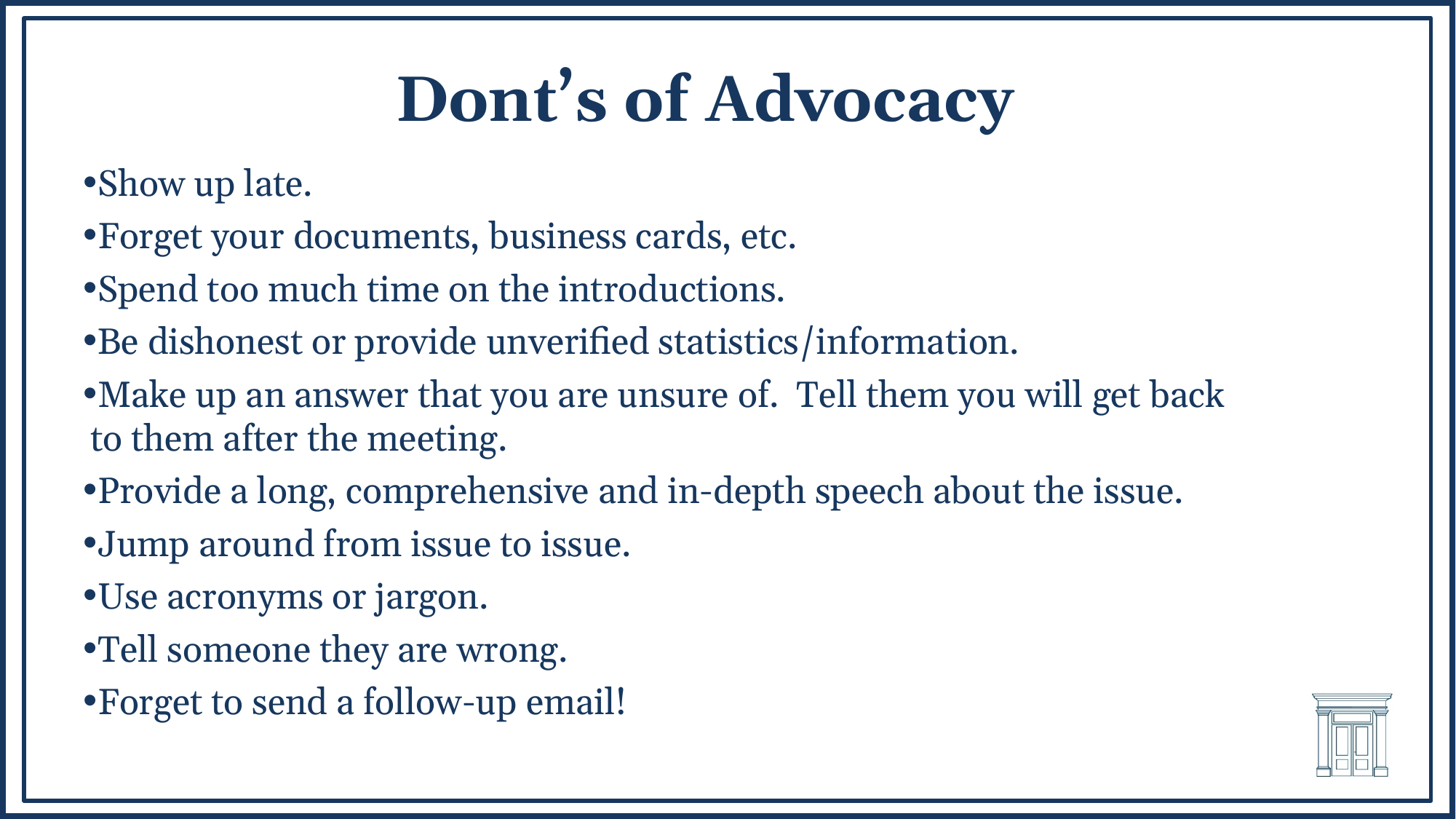

# Dont’s of Advocacy
Show up late.
Forget your documents, business cards, etc.
Spend too much time on the introductions.
Be dishonest or provide unverified statistics/information.
Make up an answer that you are unsure of.  Tell them you will get back to them after the meeting.
Provide a long, comprehensive and in-depth speech about the issue.
Jump around from issue to issue.
Use acronyms or jargon.
Tell someone they are wrong.
Forget to send a follow-up email!